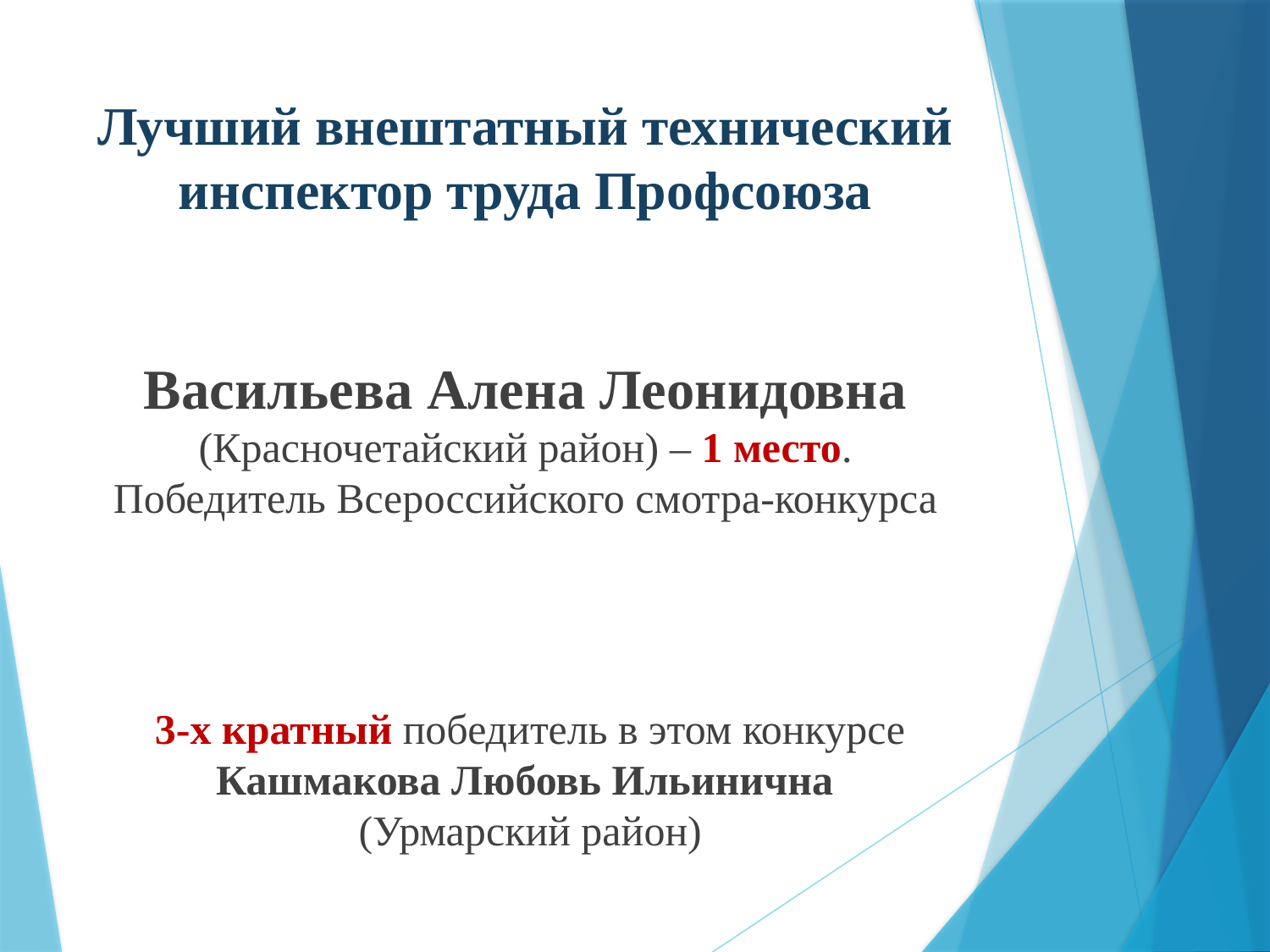

# Лучший внештатный технический инспектор труда Профсоюза
Васильева Алена Леонидовна (Красночетайский район) – 1 место. Победитель Всероссийского смотра-конкурса
3-х кратный победитель в этом конкурсе Кашмакова Любовь Ильинична
(Урмарский район)